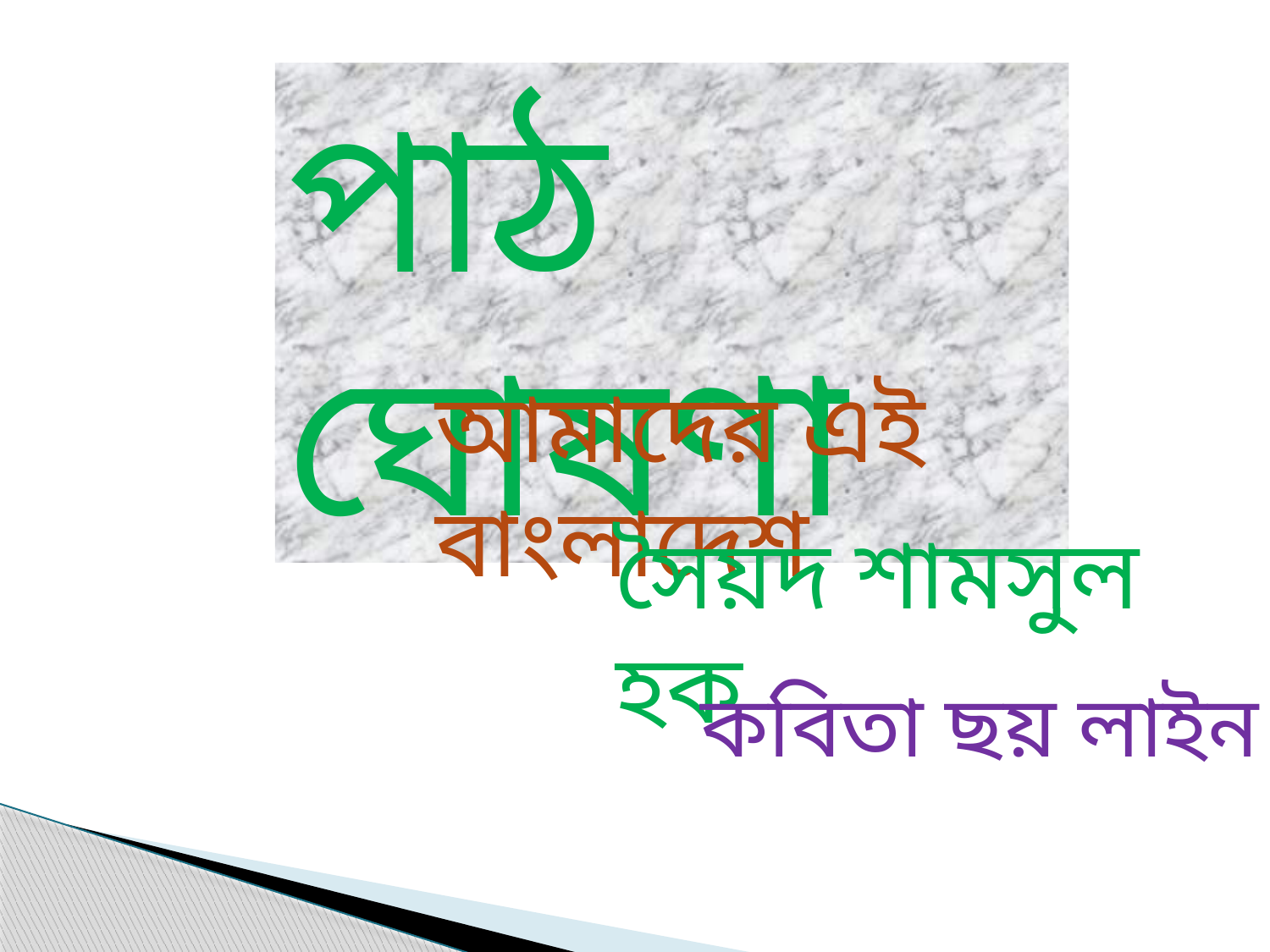

পাঠ ঘোষণা
আমাদের এই বাংলাদেশ
সৈয়দ শামসুল হক
কবিতা ছয় লাইন